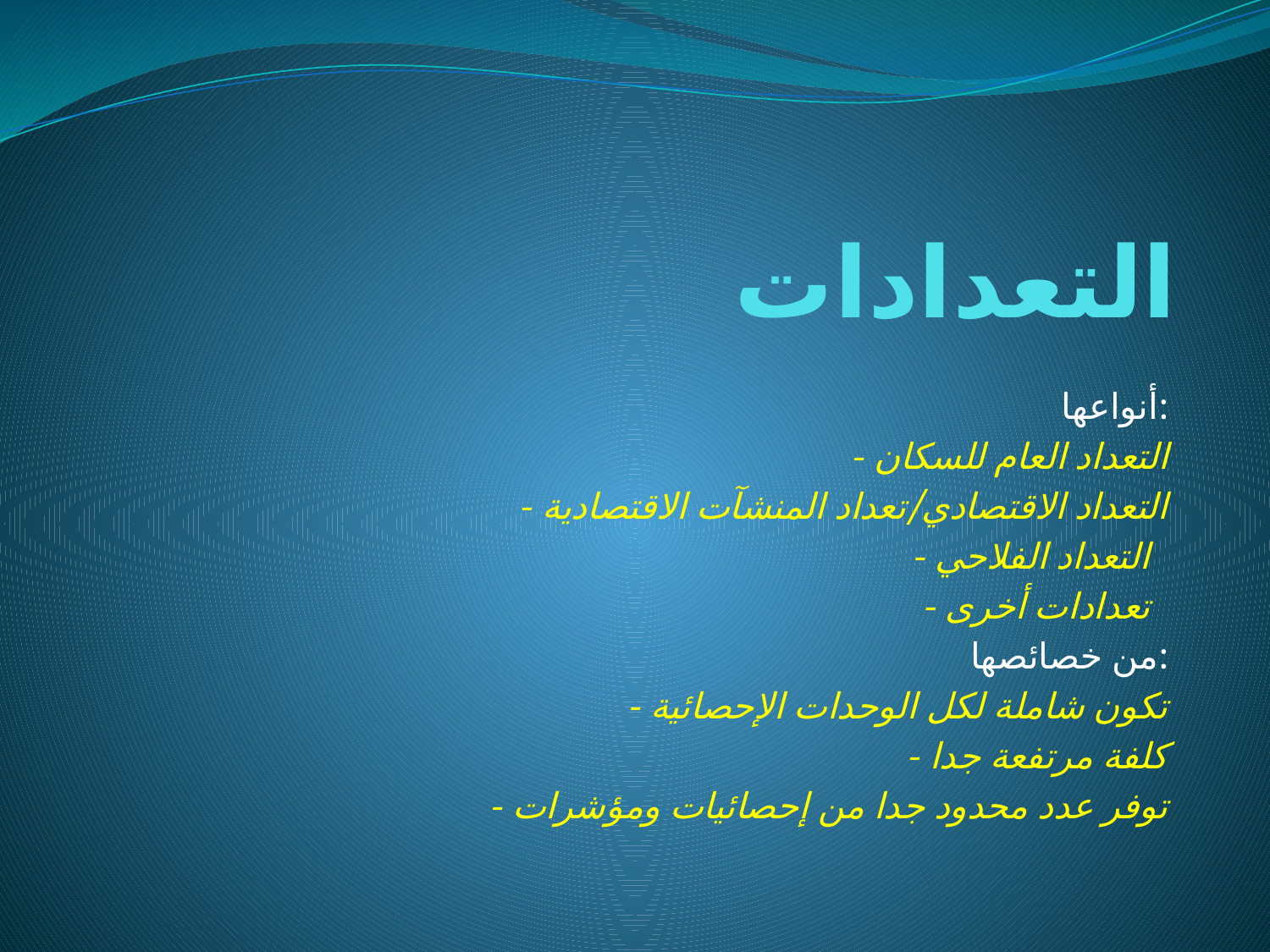

# التعدادات
أنواعها:
   - التعداد العام للسكان
   - التعداد الاقتصادي/تعداد المنشآت الاقتصادية
   - التعداد الفلاحي
   - تعدادات أخرى
من خصائصها:
   - تكون شاملة لكل الوحدات الإحصائية
   - كلفة مرتفعة جدا
   - توفر عدد محدود جدا من إحصائيات ومؤشرات